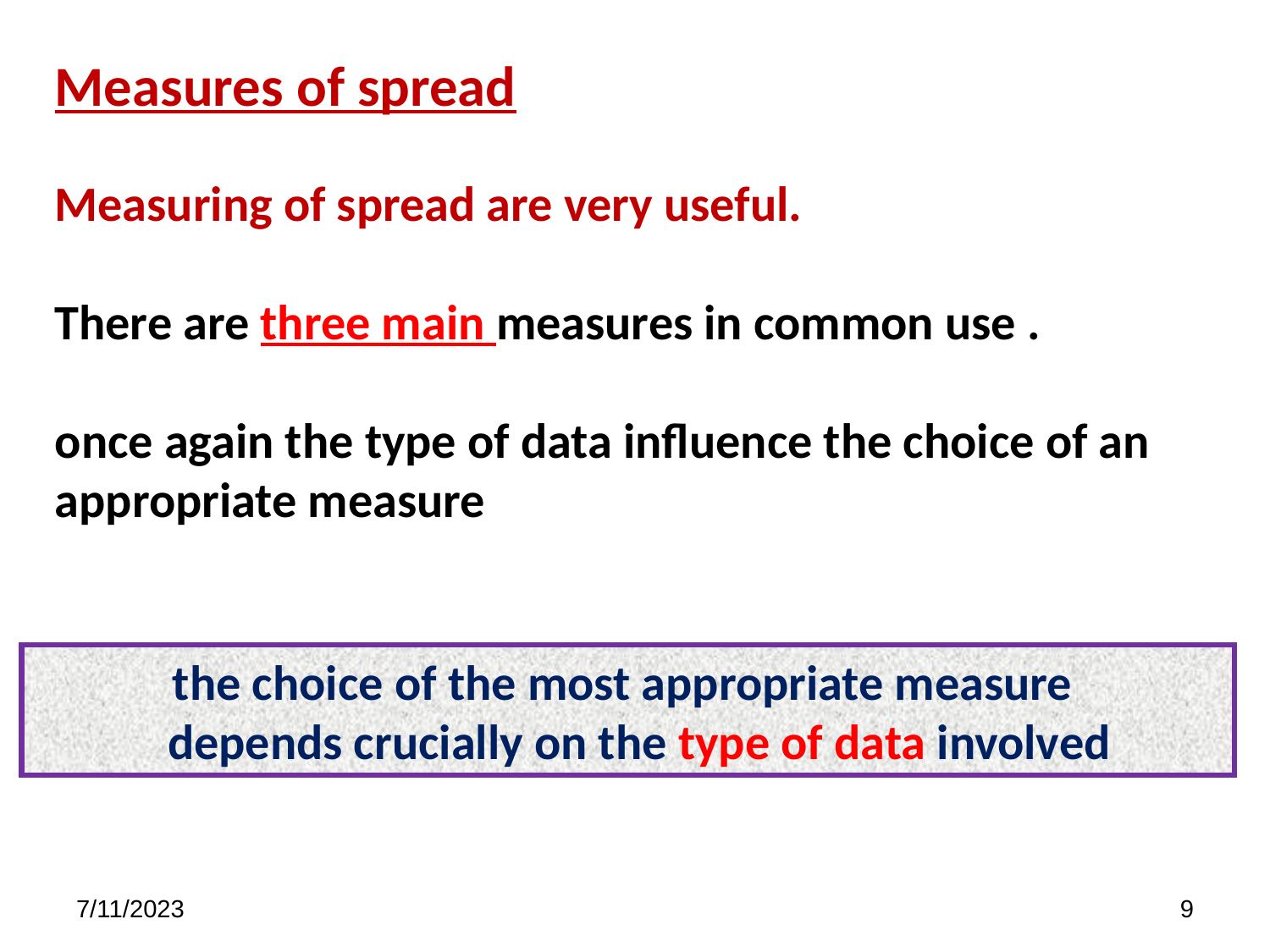

Measures of spread

Measuring of spread are very useful.

There are three main measures in common use .

once again the type of data influence the choice of an appropriate measure
the choice of the most appropriate measure
  depends crucially on the type of data involved
7/11/2023
9